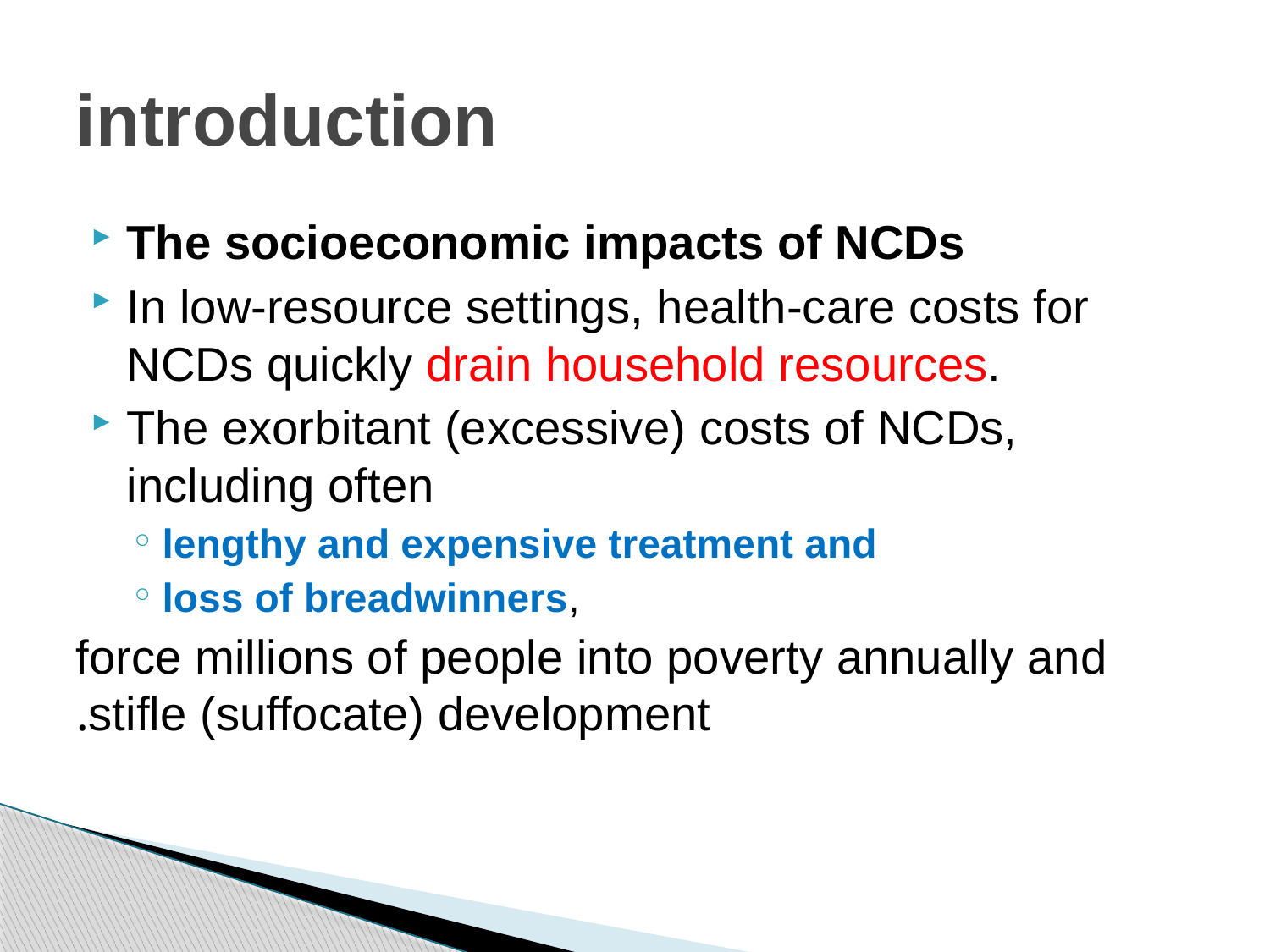

# introduction
The socioeconomic impacts of NCDs
In low-resource settings, health-care costs for NCDs quickly drain household resources.
The exorbitant (excessive) costs of NCDs, including often
lengthy and expensive treatment and
loss of breadwinners,
force millions of people into poverty annually and stifle (suffocate) development.